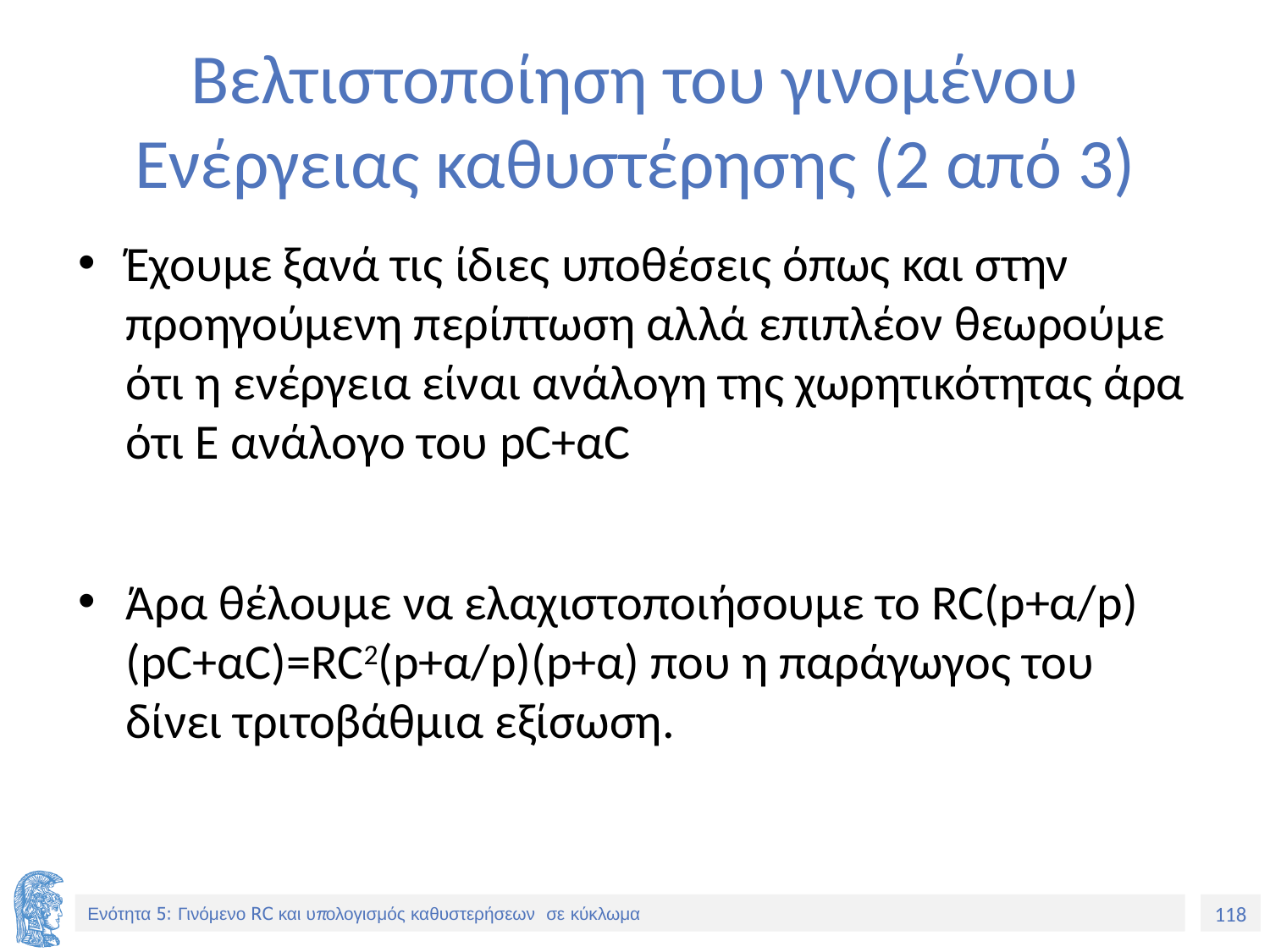

# Βελτιστοποίηση του γινομένου Ενέργειας καθυστέρησης (2 από 3)
Έχουμε ξανά τις ίδιες υποθέσεις όπως και στην προηγούμενη περίπτωση αλλά επιπλέον θεωρούμε ότι η ενέργεια είναι ανάλογη της χωρητικότητας άρα ότι Ε ανάλογο του pC+αC

Άρα θέλουμε να ελαχιστοποιήσουμε το RC(p+α/p)(pC+αC)=RC2(p+α/p)(p+α) που η παράγωγος του δίνει τριτοβάθμια εξίσωση.